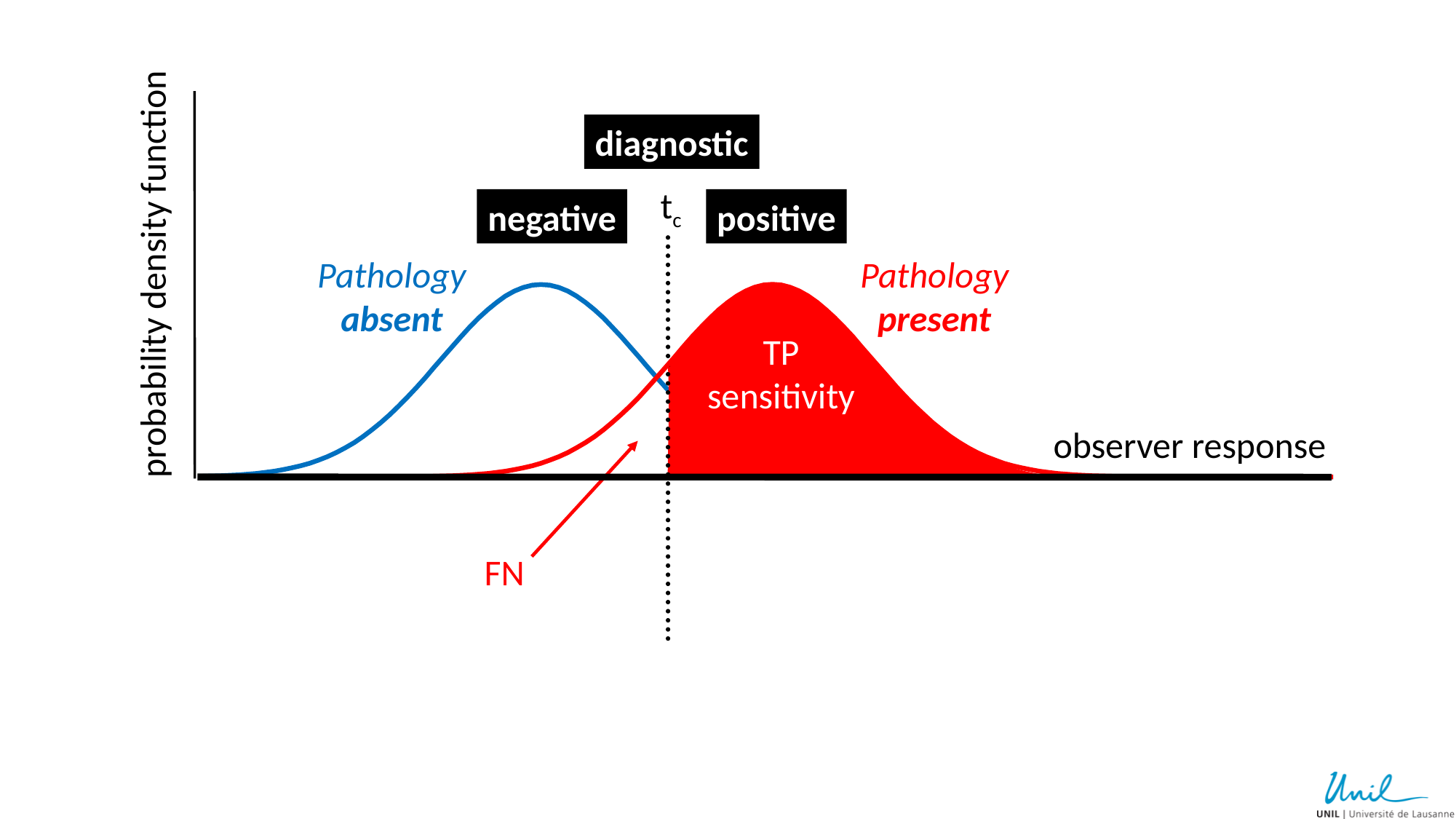

diagnostic
tc
negative
positive

Pathology
absent
Pathology
present
probability density function

TP
sensitivity
observer response

FN